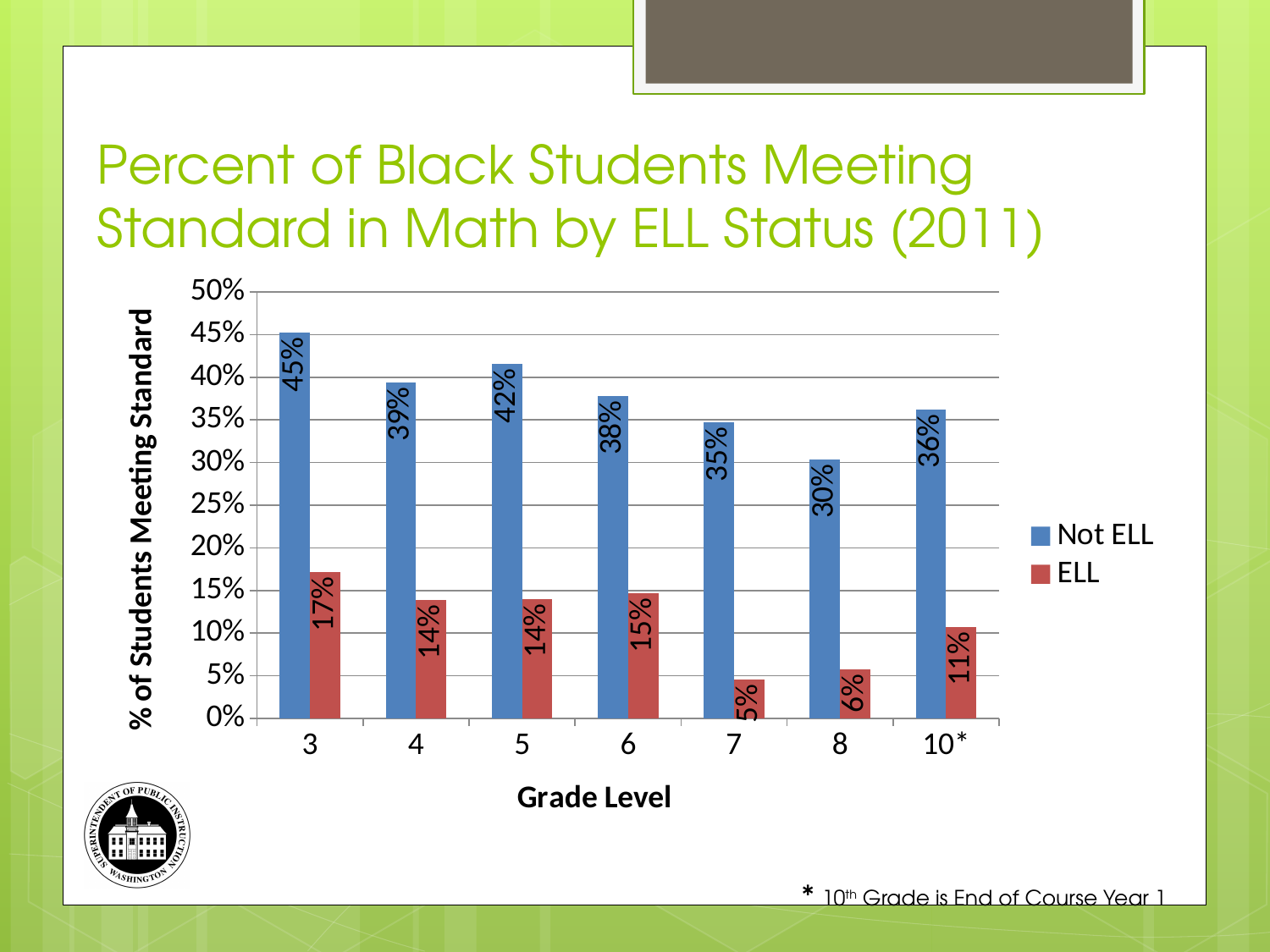

# Percent of Black Students Meeting Standard in Math by ELL Status (2011)

### Chart

| Category | Not ELL | ELL |
|---|---|---|
| 3 | 0.4521484375 | 0.1715686274509804 |
| 4 | 0.3941535496305814 | 0.138728323699422 |
| 5 | 0.4154545454545455 | 0.1402985074626866 |
| 6 | 0.3779735682819384 | 0.14685314685314688 |
| 7 | 0.34703464474456847 | 0.04524886877828052 |
| 8 | 0.3035714285714286 | 0.05777777777777778 |
| 10* | 0.3624127617148556 | 0.10734463276836159 |
* 10th Grade is End of Course Year 1